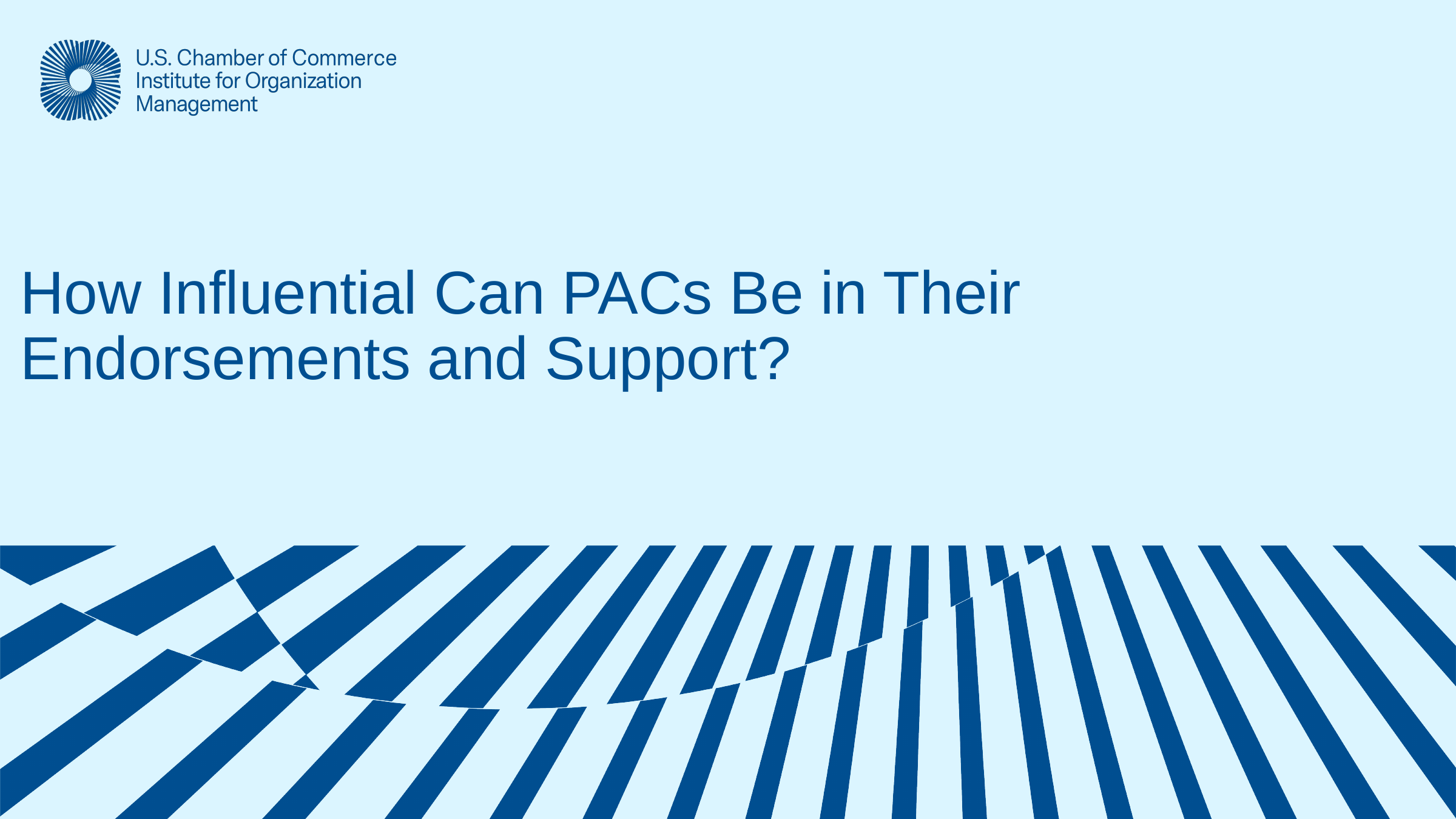

# How Influential Can PACs Be in Their Endorsements and Support?